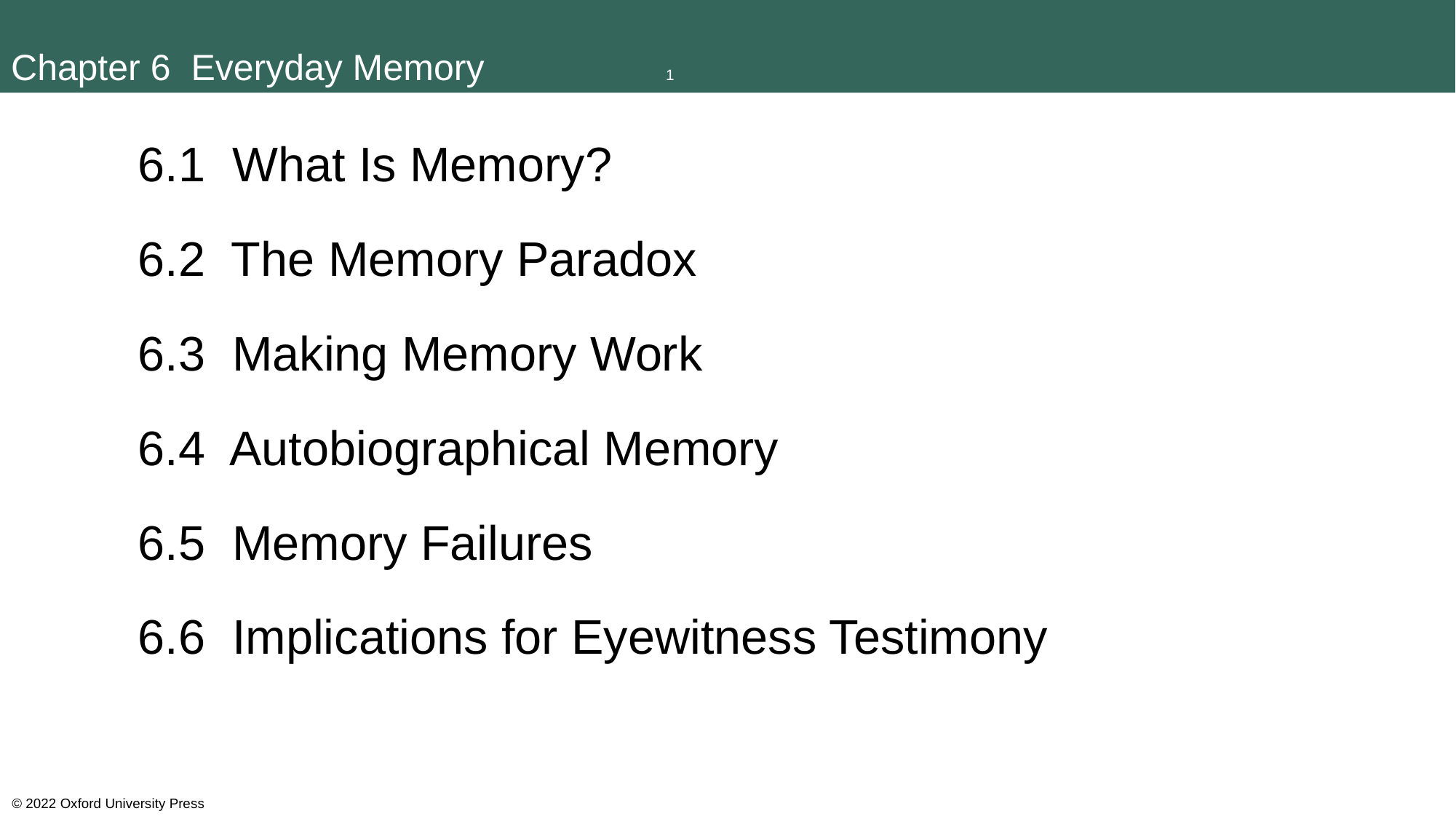

# Chapter 6  Everyday Memory		1
6.1  What Is Memory?
6.2  The Memory Paradox
6.3  Making Memory Work
6.4  Autobiographical Memory
6.5  Memory Failures
6.6  Implications for Eyewitness Testimony